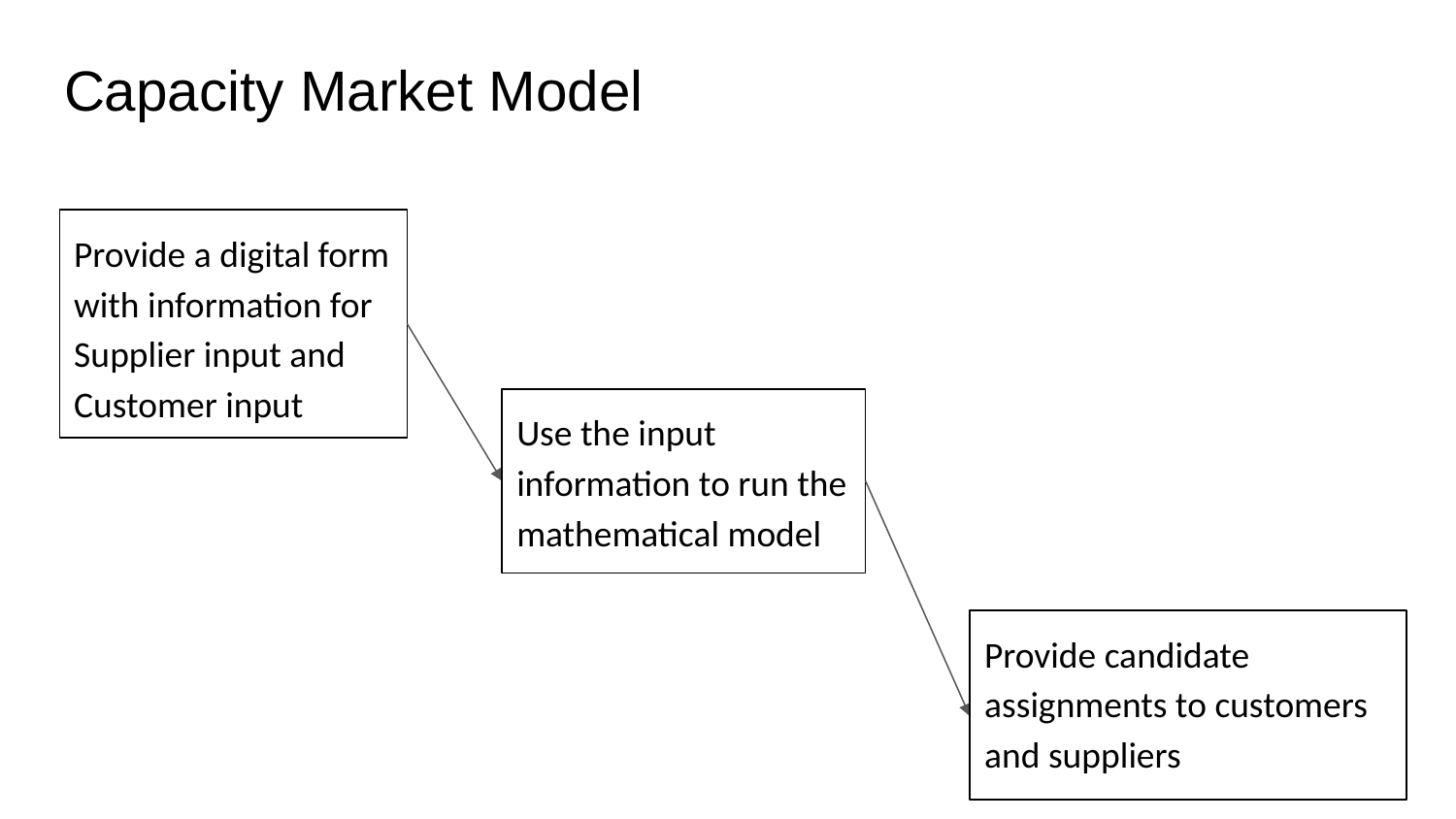

# Capacity Market Model
Provide a digital form with information for Supplier input and  Customer input
Use the input information to run the mathematical model
Provide candidate assignments to customers and suppliers